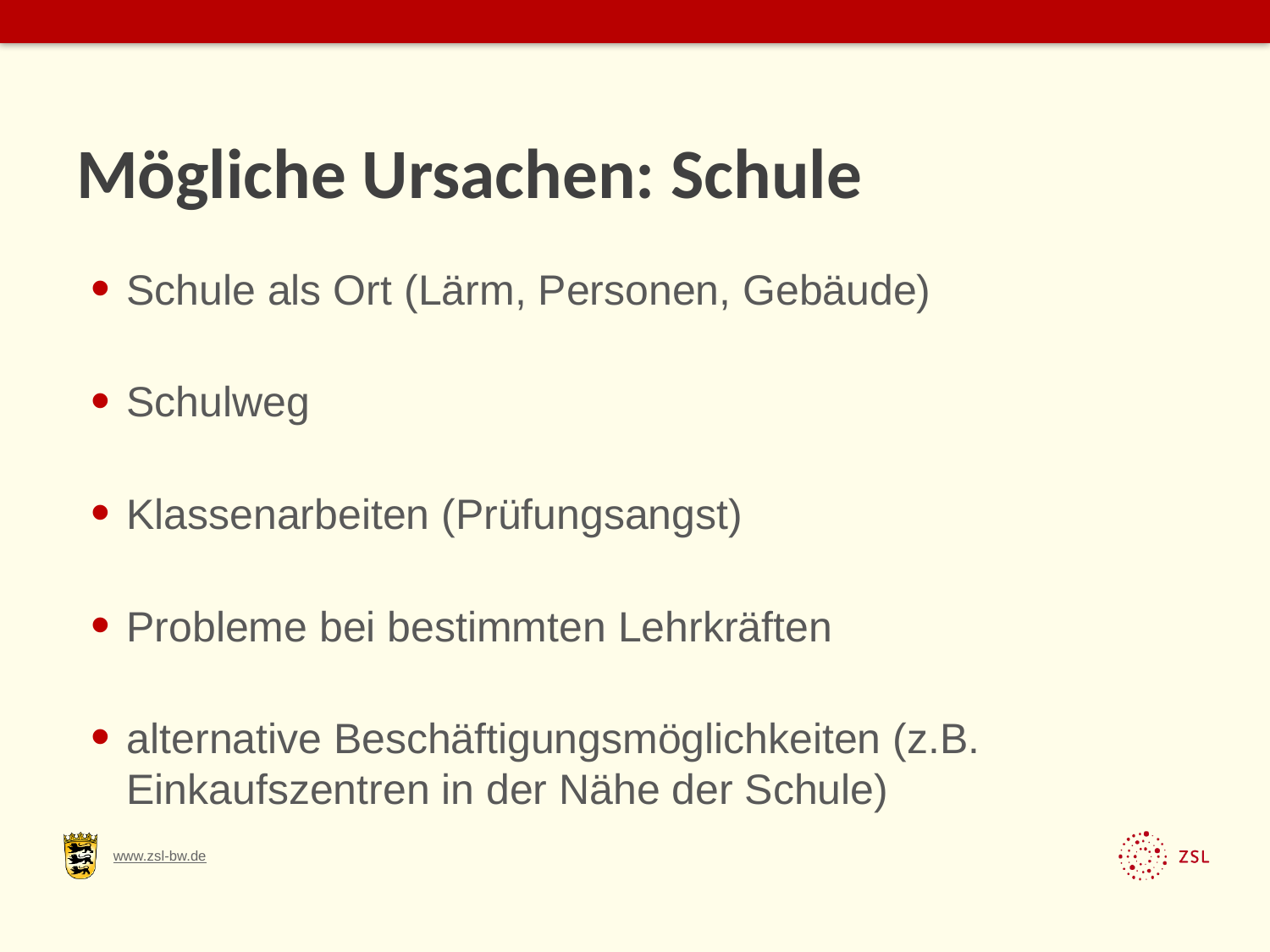

# Mögliche Ursachen: Schule
Schule als Ort (Lärm, Personen, Gebäude)

Schulweg

Klassenarbeiten (Prüfungsangst)

Probleme bei bestimmten Lehrkräften

alternative Beschäftigungsmöglichkeiten (z.B. Einkaufszentren in der Nähe der Schule)